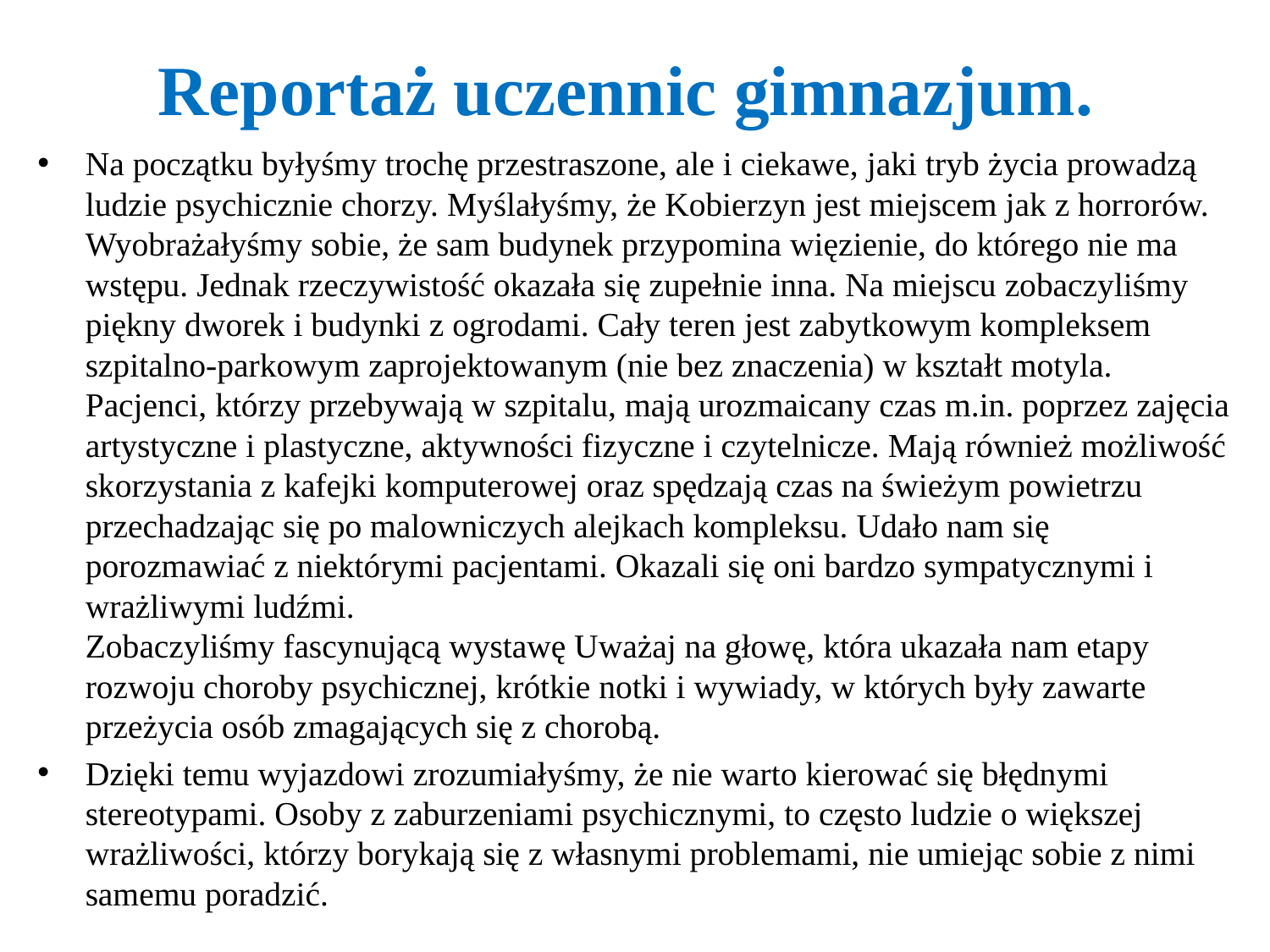

# Reportaż uczennic gimnazjum.
Na początku byłyśmy trochę przestraszone, ale i ciekawe, jaki tryb życia prowadzą ludzie psychicznie chorzy. Myślałyśmy, że Kobierzyn jest miejscem jak z horrorów. Wyobrażałyśmy sobie, że sam budynek przypomina więzienie, do którego nie ma wstępu. Jednak rzeczywistość okazała się zupełnie inna. Na miejscu zobaczyliśmy piękny dworek i budynki z ogrodami. Cały teren jest zabytkowym kompleksem szpitalno-parkowym zaprojektowanym (nie bez znaczenia) w kształt motyla. 
Pacjenci, którzy przebywają w szpitalu, mają urozmaicany czas m.in. poprzez zajęcia artystyczne i plastyczne, aktywności fizyczne i czytelnicze. Mają również możliwość skorzystania z kafejki komputerowej oraz spędzają czas na świeżym powietrzu przechadzając się po malowniczych alejkach kompleksu. Udało nam się porozmawiać z niektórymi pacjentami. Okazali się oni bardzo sympatycznymi i wrażliwymi ludźmi. 
Zobaczyliśmy fascynującą wystawę Uważaj na głowę, która ukazała nam etapy rozwoju choroby psychicznej, krótkie notki i wywiady, w których były zawarte przeżycia osób zmagających się z chorobą.
Dzięki temu wyjazdowi zrozumiałyśmy, że nie warto kierować się błędnymi stereotypami. Osoby z zaburzeniami psychicznymi, to często ludzie o większej wrażliwości, którzy borykają się z własnymi problemami, nie umiejąc sobie z nimi samemu poradzić.